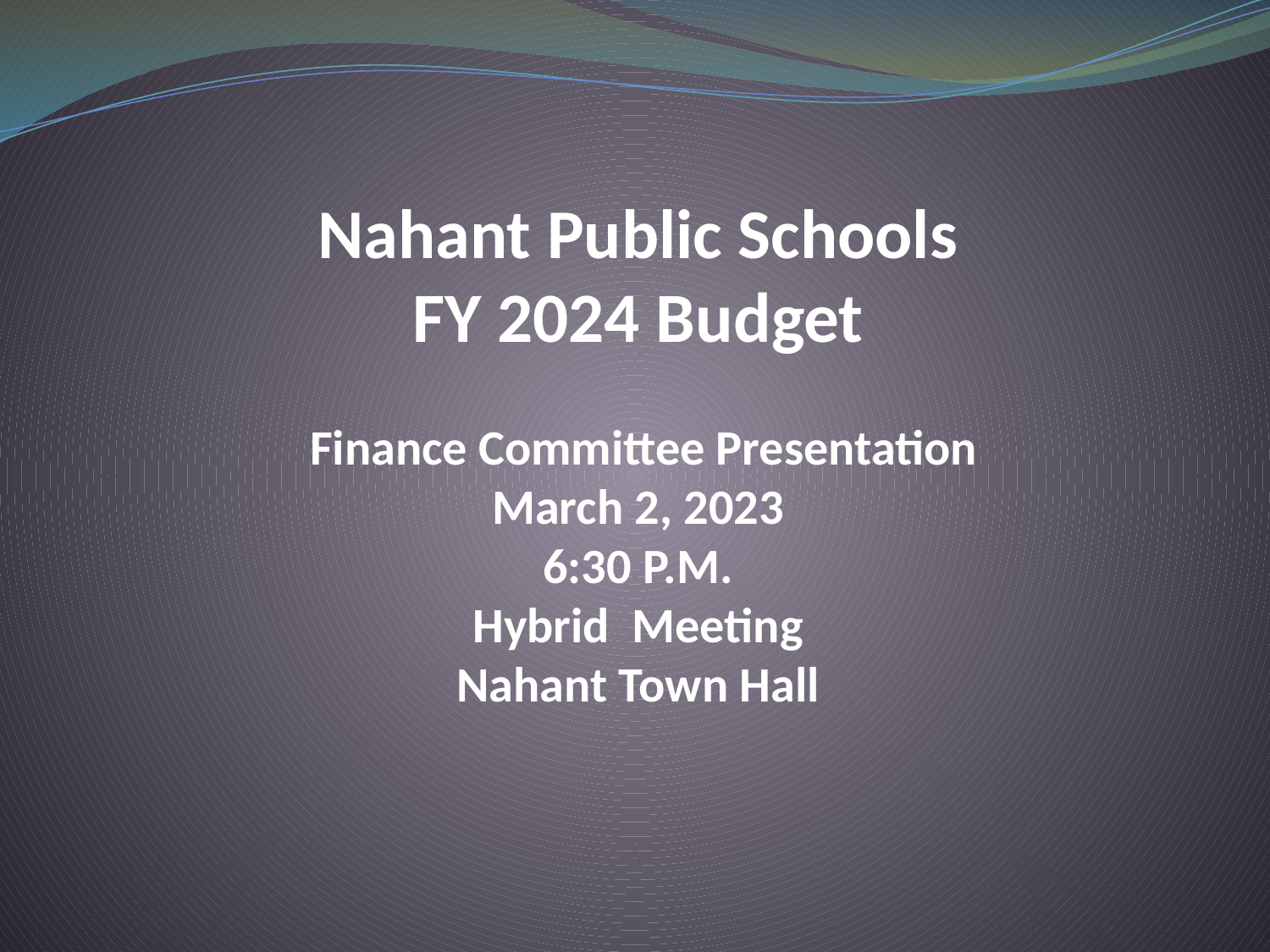

# Nahant Public Schools FY 2024 Budget Finance Committee Presentation
March 2, 2023
6:30 P.M.
Hybrid  Meeting
Nahant Town Hall